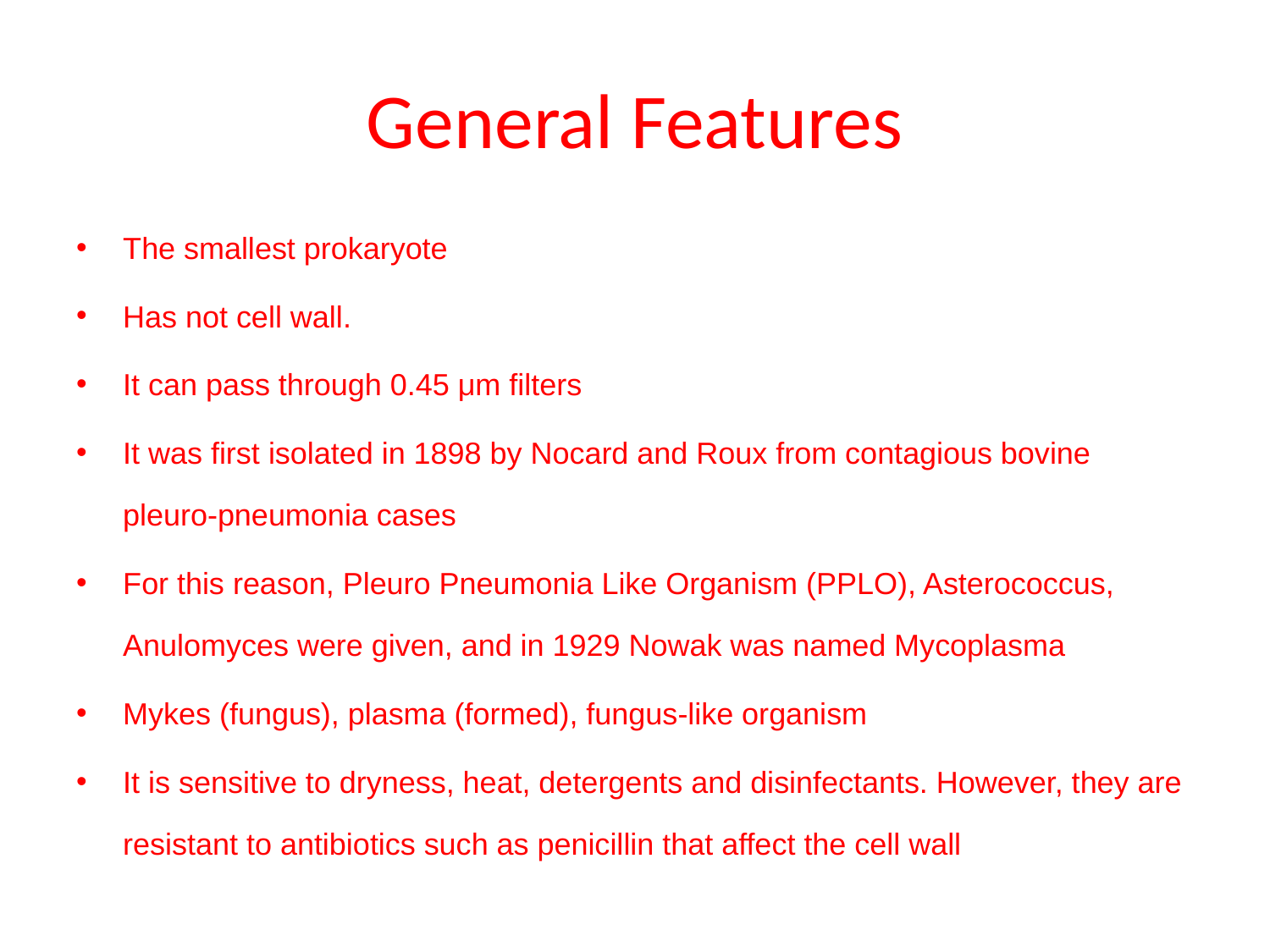

# General Features
The smallest prokaryote
Has not cell wall.
It can pass through 0.45 μm filters
It was first isolated in 1898 by Nocard and Roux from contagious bovine pleuro-pneumonia cases
For this reason, Pleuro Pneumonia Like Organism (PPLO), Asterococcus, Anulomyces were given, and in 1929 Nowak was named Mycoplasma
Mykes (fungus), plasma (formed), fungus-like organism
It is sensitive to dryness, heat, detergents and disinfectants. However, they are resistant to antibiotics such as penicillin that affect the cell wall